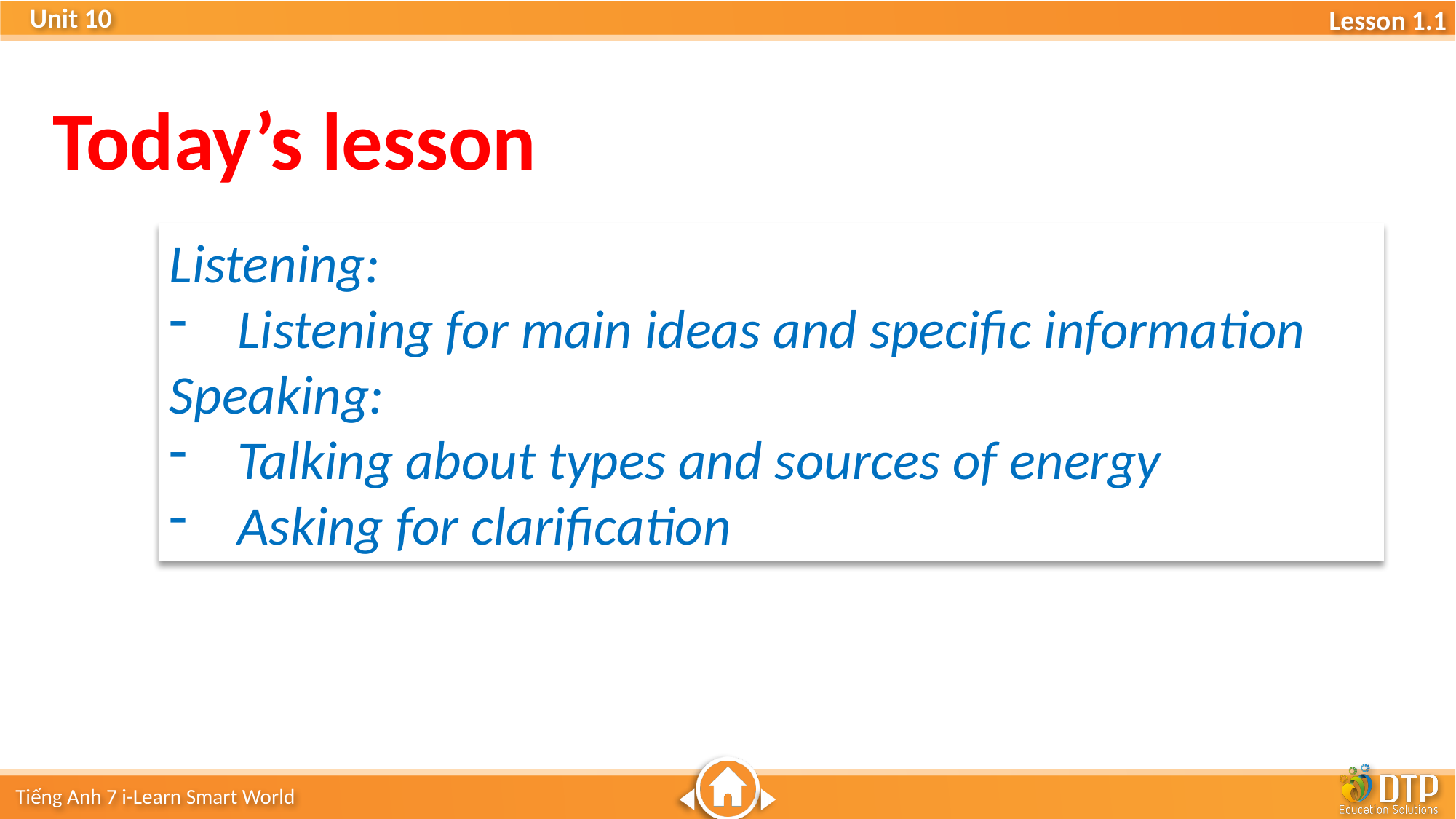

Today’s lesson
Listening:
Listening for main ideas and specific information
Speaking:
Talking about types and sources of energy
Asking for clarification